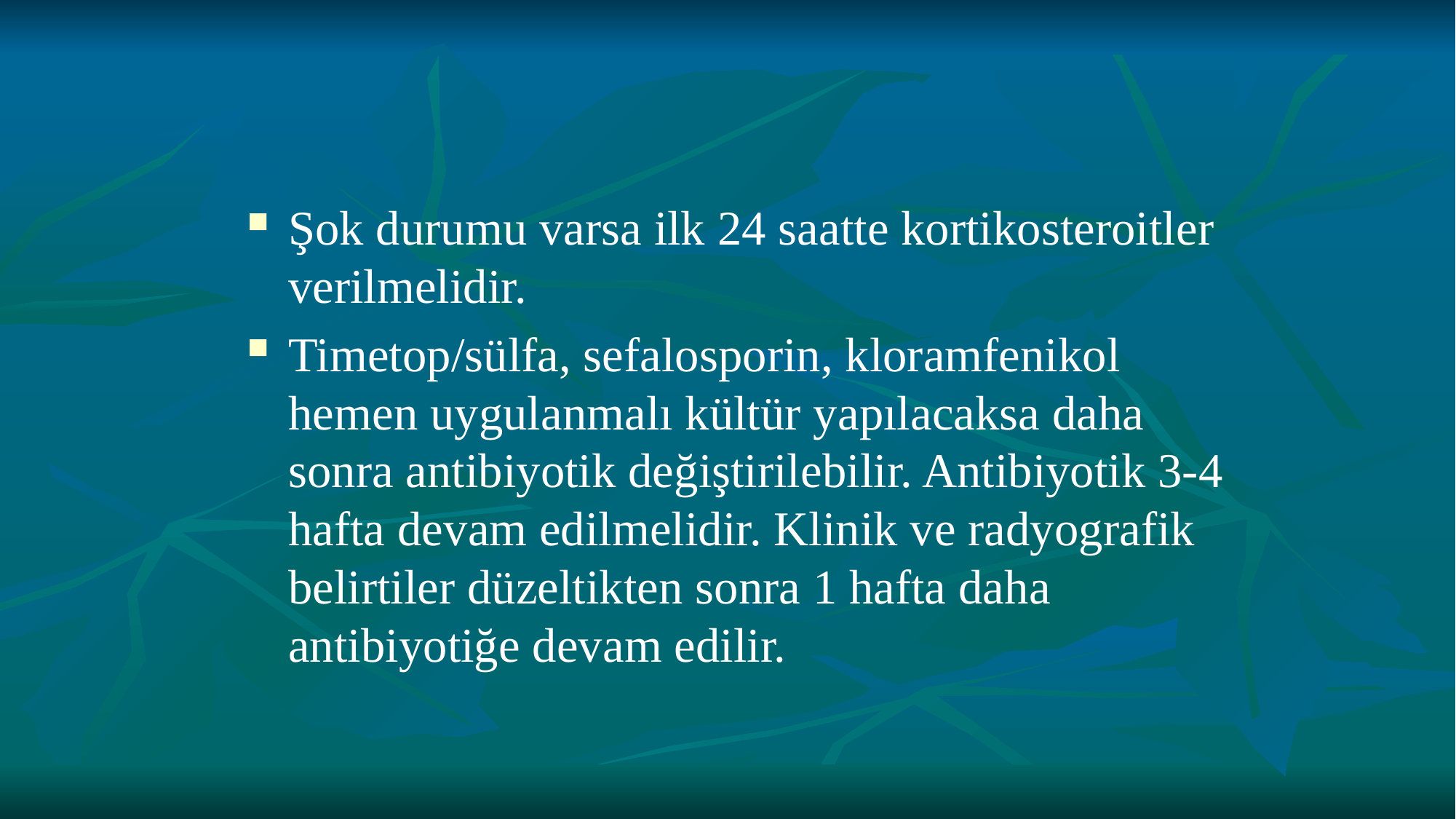

#
Şok durumu varsa ilk 24 saatte kortikosteroitler  verilmelidir.
Timetop/sülfa, sefalosporin, kloramfenikol hemen uygulanmalı kültür yapılacaksa daha sonra antibiyotik değiştirilebilir. Antibiyotik 3-4 hafta devam edilmelidir. Klinik ve radyografik belirtiler düzeltikten sonra 1 hafta daha antibiyotiğe devam edilir.